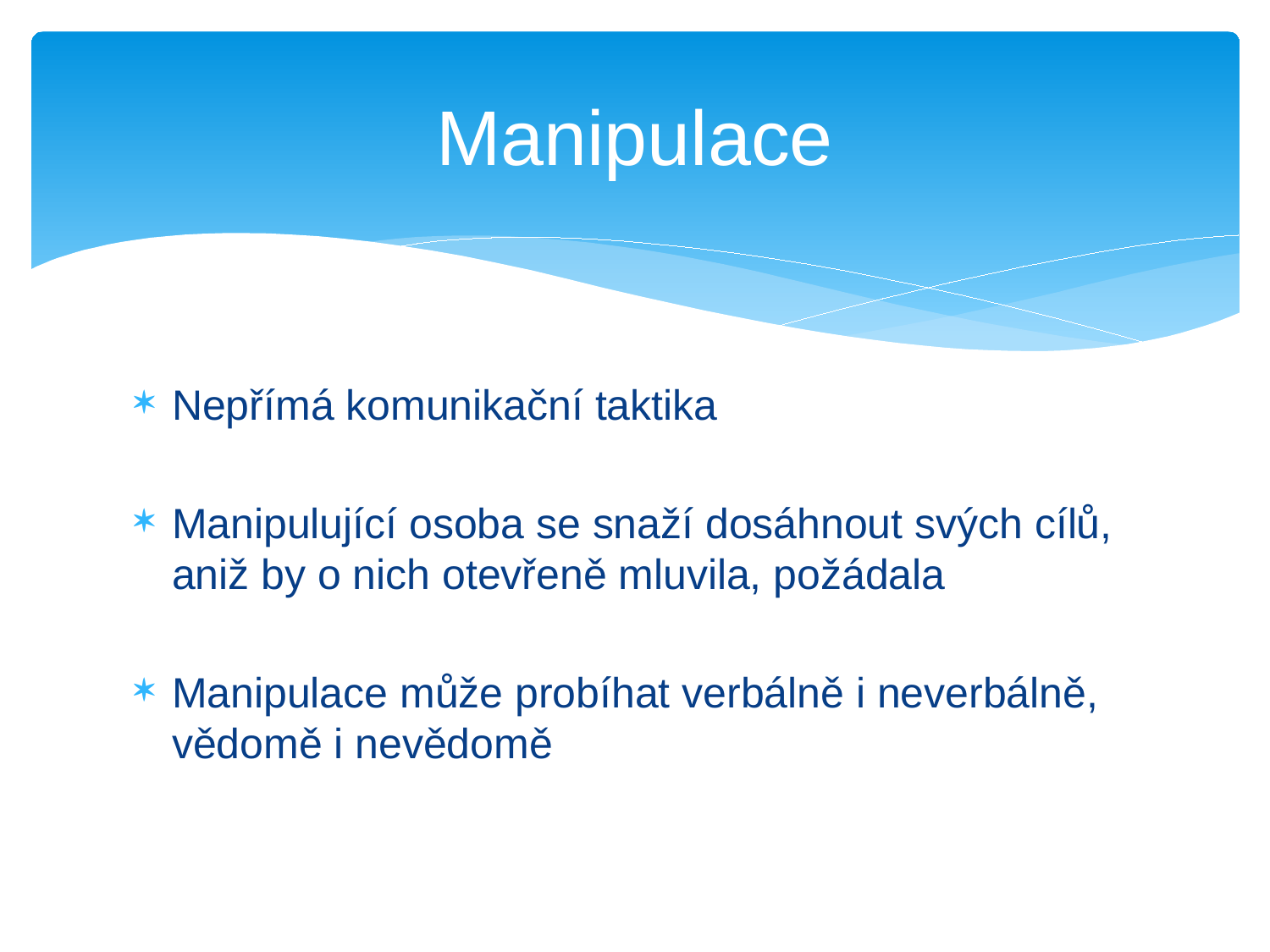

# Manipulace
Nepřímá komunikační taktika

Manipulující osoba se snaží dosáhnout svých cílů, aniž by o nich otevřeně mluvila, požádala

Manipulace může probíhat verbálně i neverbálně, vědomě i nevědomě